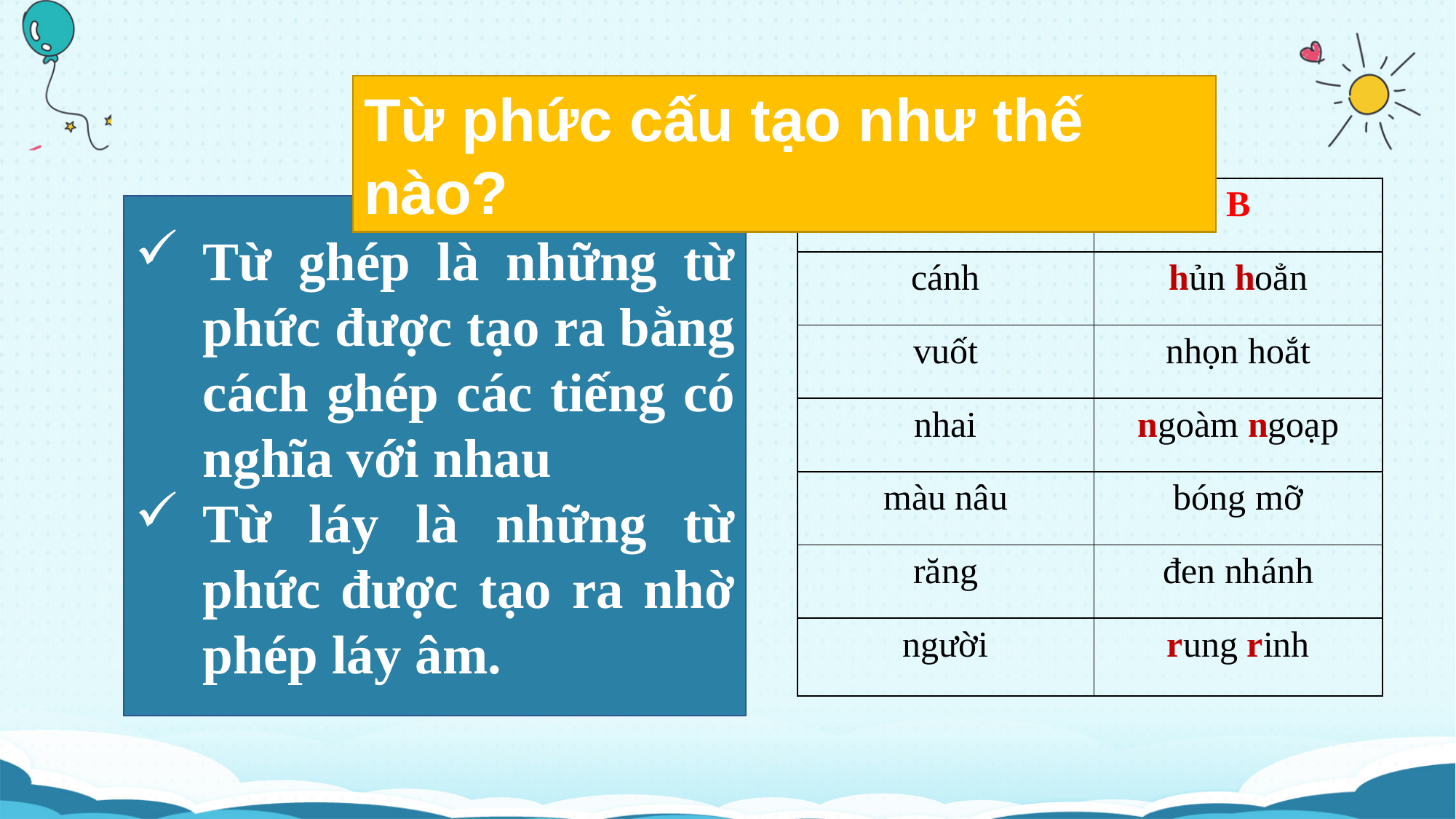

Từ phức cấu tạo như thế nào?
| A | B |
| --- | --- |
| cánh | hủn hoẳn |
| vuốt | nhọn hoắt |
| nhai | ngoàm ngoạp |
| màu nâu | bóng mỡ |
| răng | đen nhánh |
| người | rung rinh |
Từ ghép là những từ phức được tạo ra bằng cách ghép các tiếng có nghĩa với nhau
Từ láy là những từ phức được tạo ra nhờ phép láy âm.